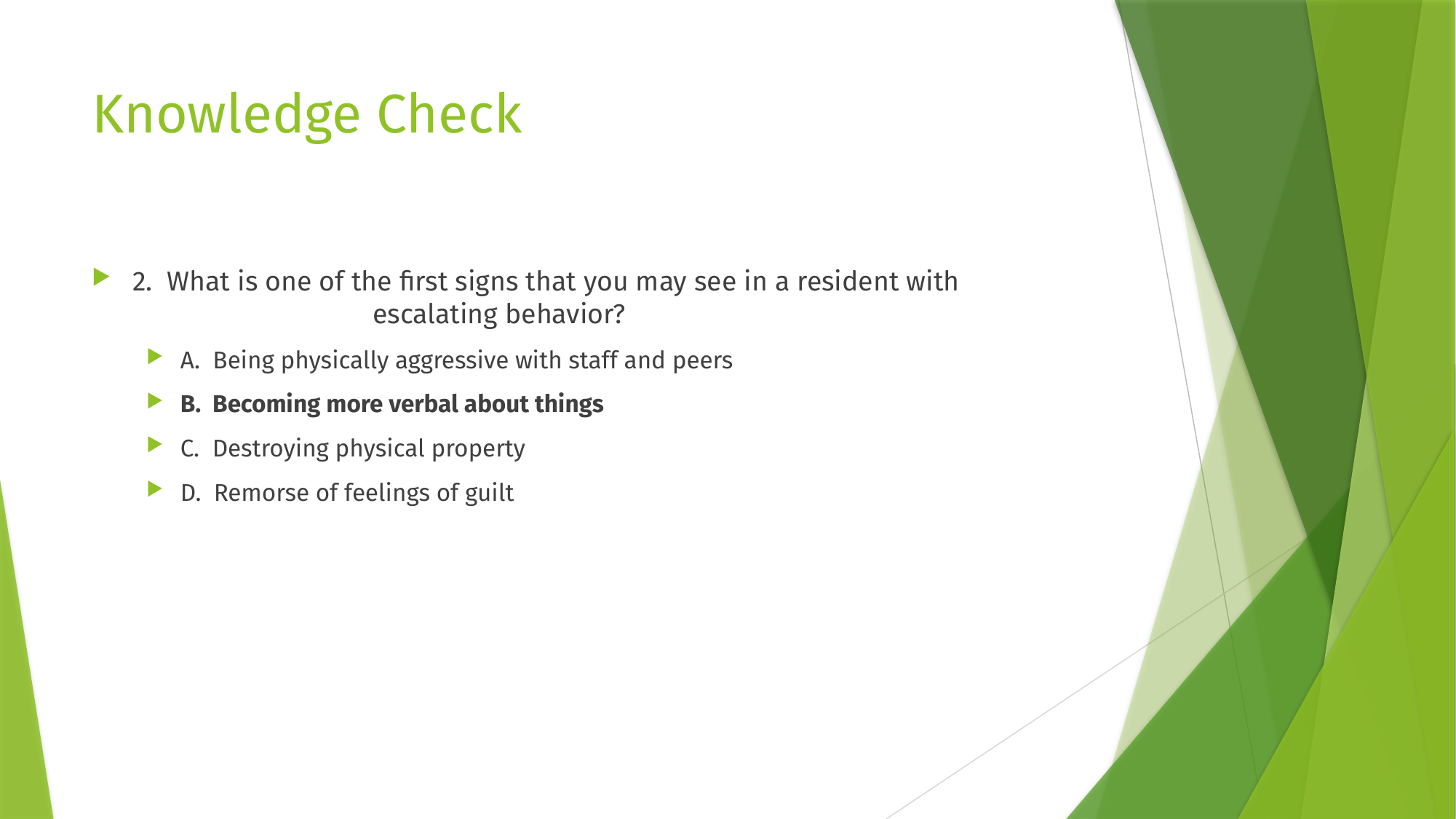

# Knowledge Check
2.  What is one of the first signs that you may see in a resident with 	 	  	   escalating behavior?
A.  Being physically aggressive with staff and peers
B.  Becoming more verbal about things
C.  Destroying physical property
D.  Remorse of feelings of guilt